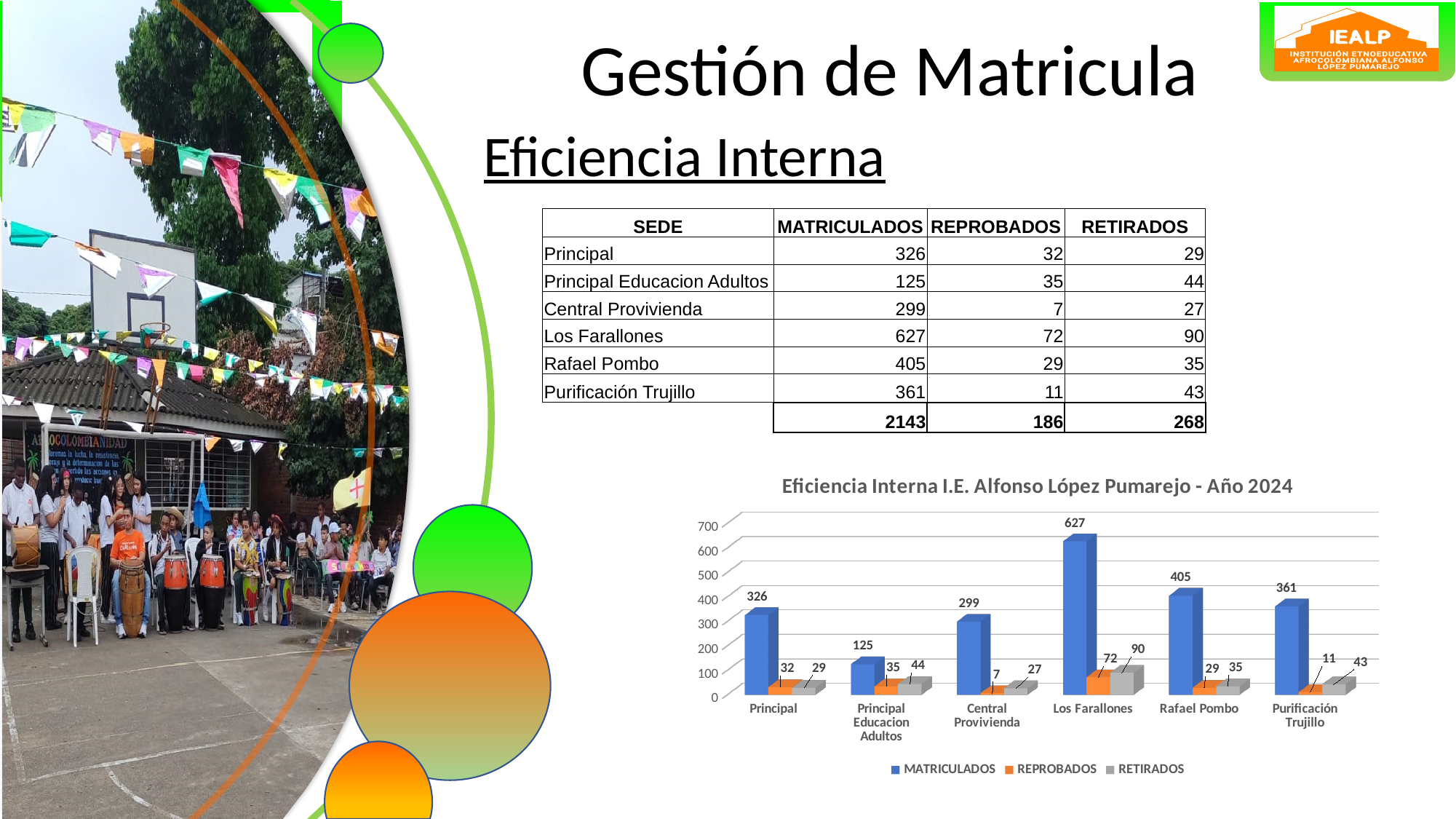

Gestión de Matricula

Eficiencia Interna
| SEDE | MATRICULADOS | REPROBADOS | RETIRADOS |
| --- | --- | --- | --- |
| Principal | 326 | 32 | 29 |
| Principal Educacion Adultos | 125 | 35 | 44 |
| Central Provivienda | 299 | 7 | 27 |
| Los Farallones | 627 | 72 | 90 |
| Rafael Pombo | 405 | 29 | 35 |
| Purificación Trujillo | 361 | 11 | 43 |
|  | 2143 | 186 | 268 |

[unsupported chart]